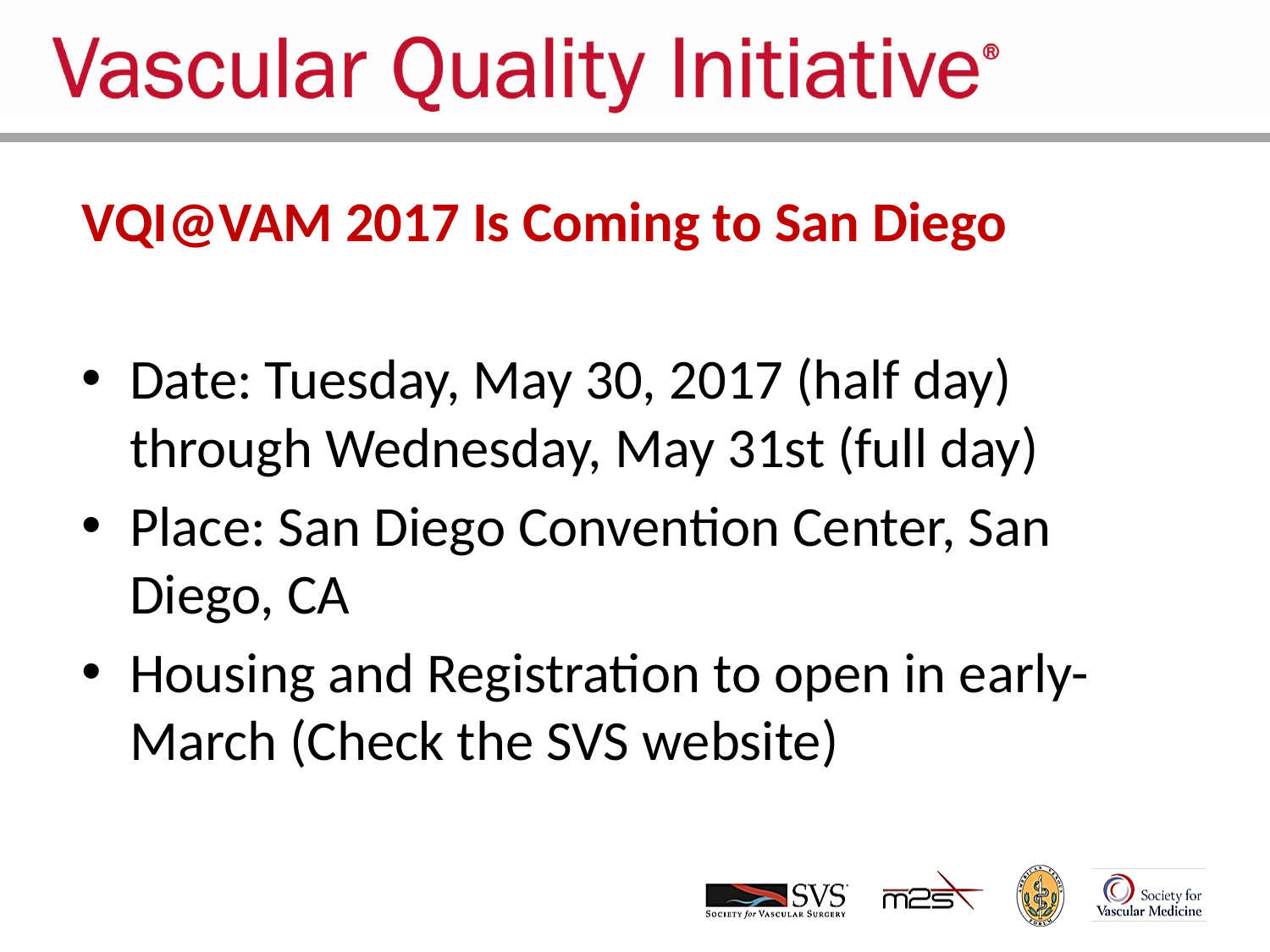

VQI@VAM 2017 Is Coming to San Diego

Date: Tuesday, May 30, 2017 (half day) through Wednesday, May 31st (full day)
Place: San Diego Convention Center, San Diego, CA
Housing and Registration to open in early-March (Check the SVS website)